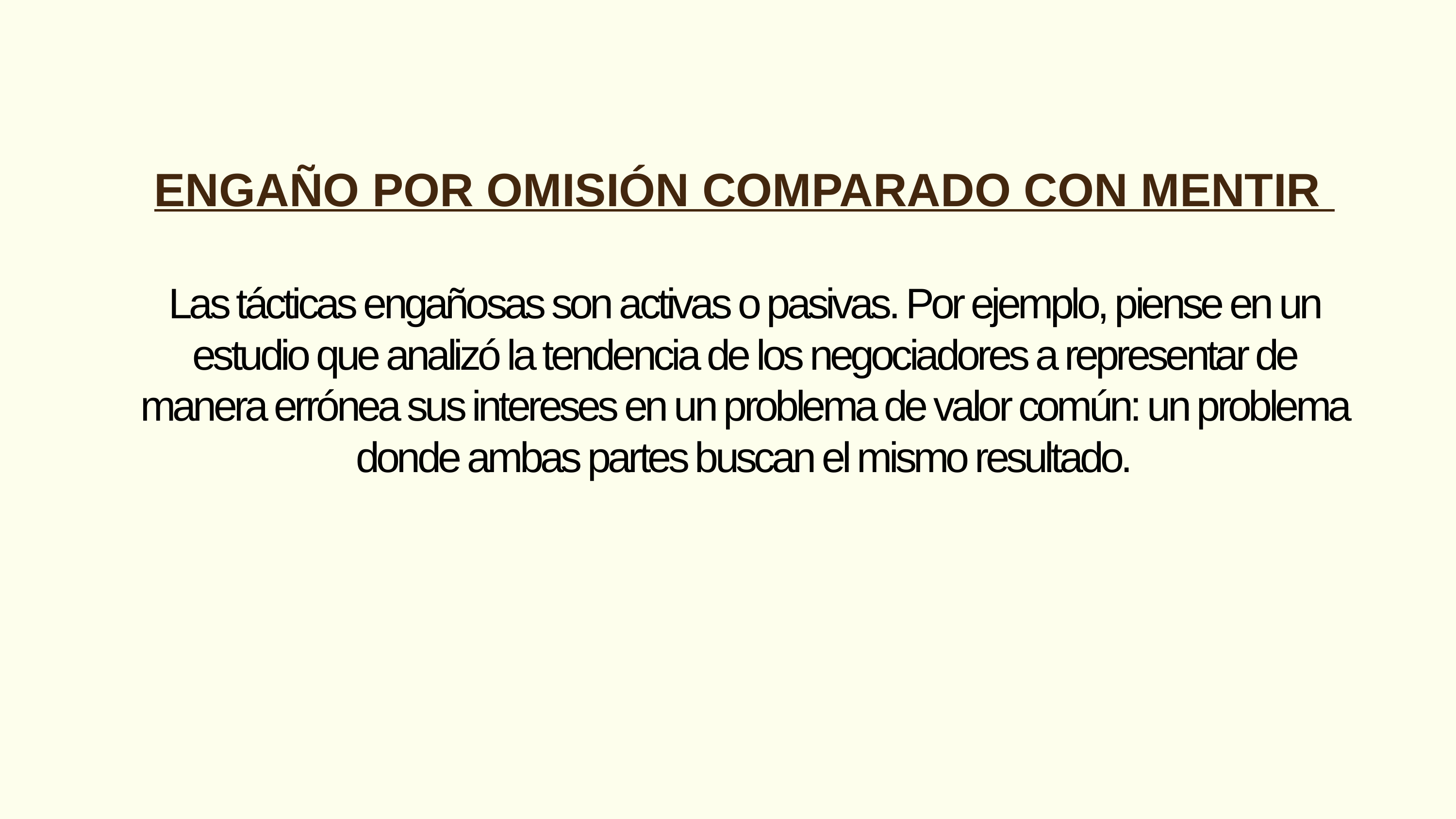

ENGAÑO POR OMISIÓN COMPARADO CON MENTIR

Las tácticas engañosas son activas o pasivas. Por ejemplo, piense en un estudio que analizó la tendencia de los negociadores a representar de manera errónea sus intereses en un problema de valor común: un problema donde ambas partes buscan el mismo resultado.